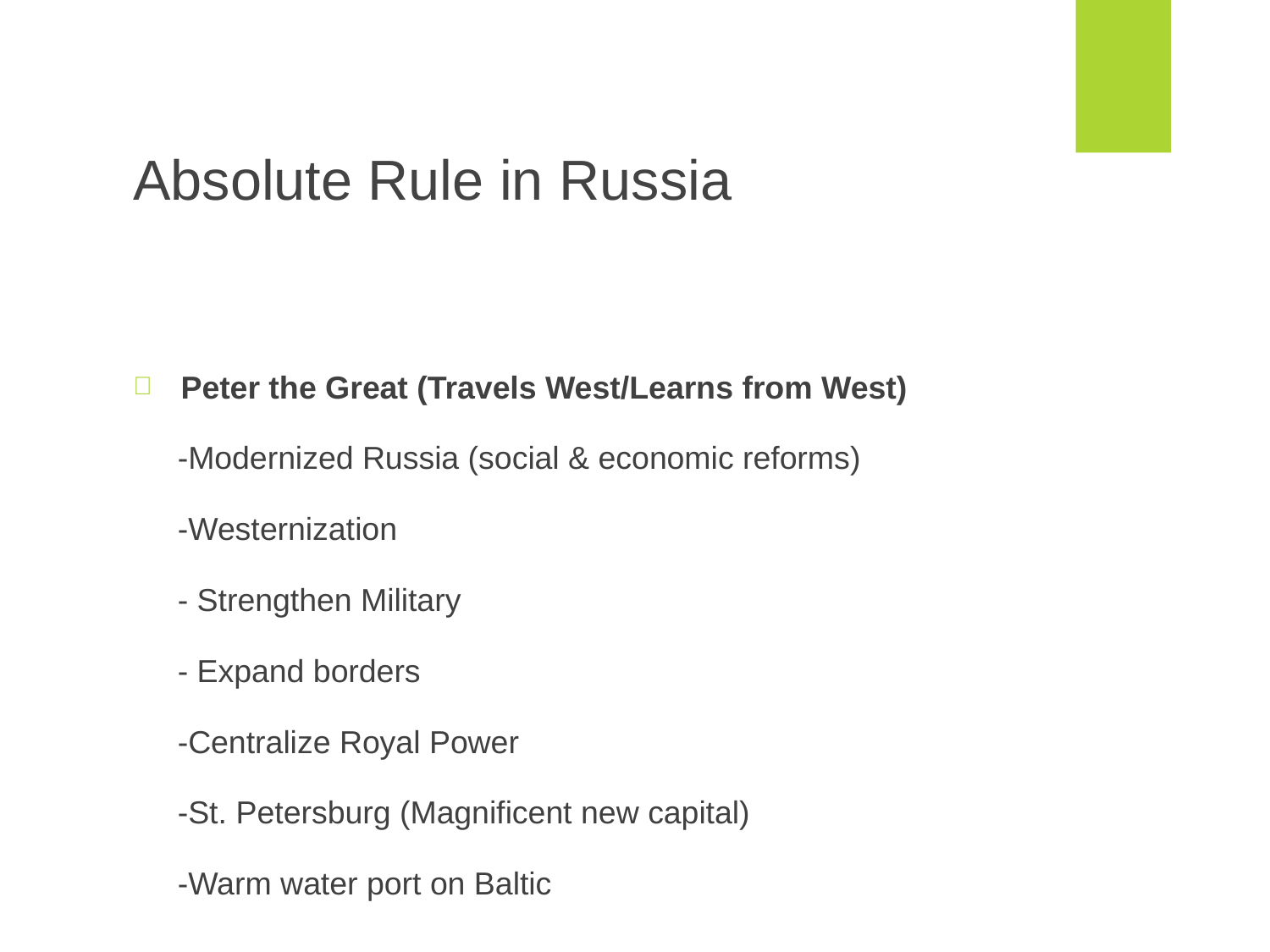

# Absolute Rule in Russia
Peter the Great (Travels West/Learns from West)
     -Modernized Russia (social & economic reforms)
     -Westernization
     - Strengthen Military
     - Expand borders
     -Centralize Royal Power
     -St. Petersburg (Magnificent new capital)
     -Warm water port on Baltic